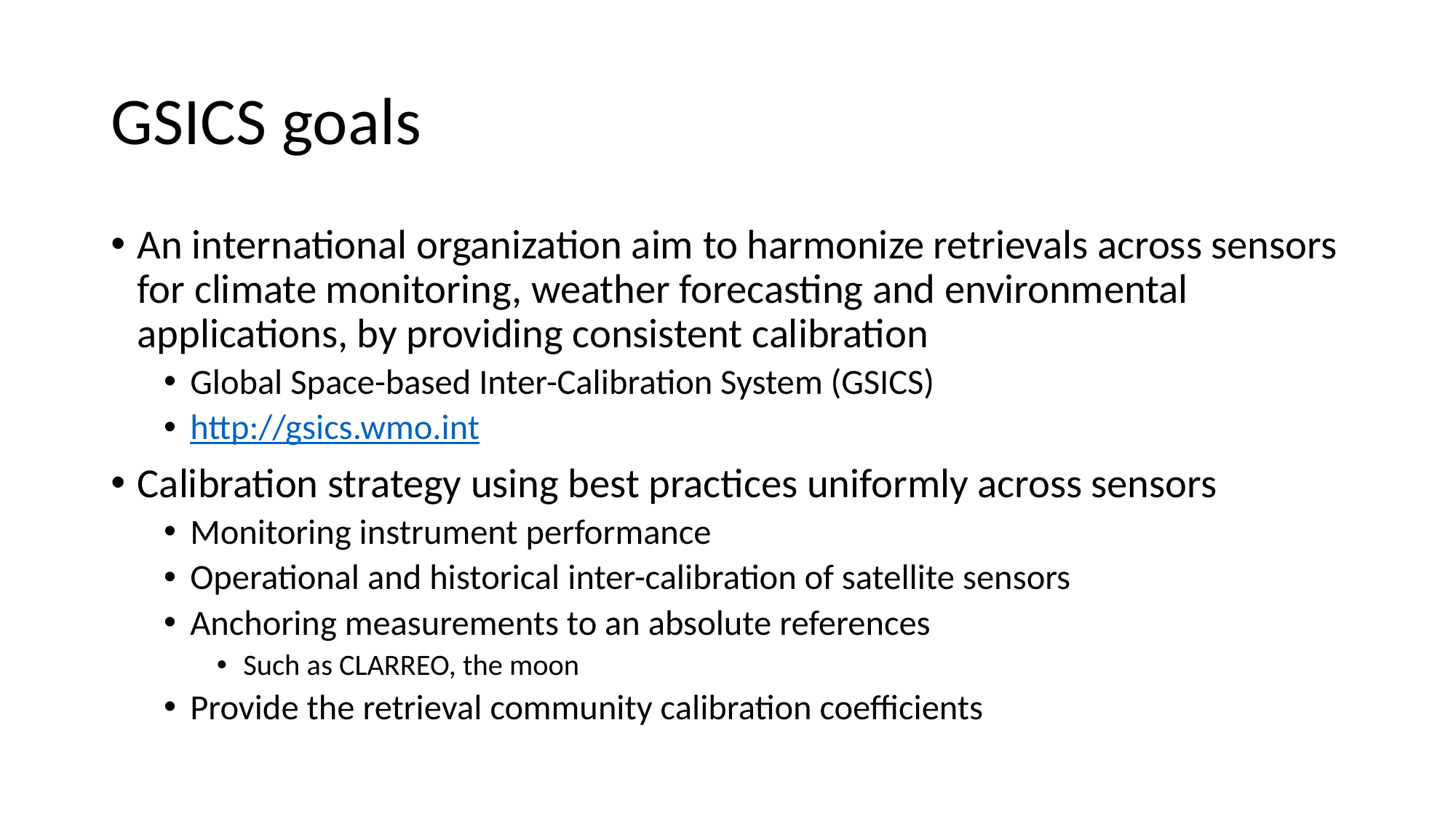

# GSICS goals
An international organization aim to harmonize retrievals across sensors for climate monitoring, weather forecasting and environmental applications, by providing consistent calibration
Global Space-based Inter-Calibration System (GSICS)
http://gsics.wmo.int
Calibration strategy using best practices uniformly across sensors
Monitoring instrument performance
Operational and historical inter-calibration of satellite sensors
Anchoring measurements to an absolute references
Such as CLARREO, the moon
Provide the retrieval community calibration coefficients